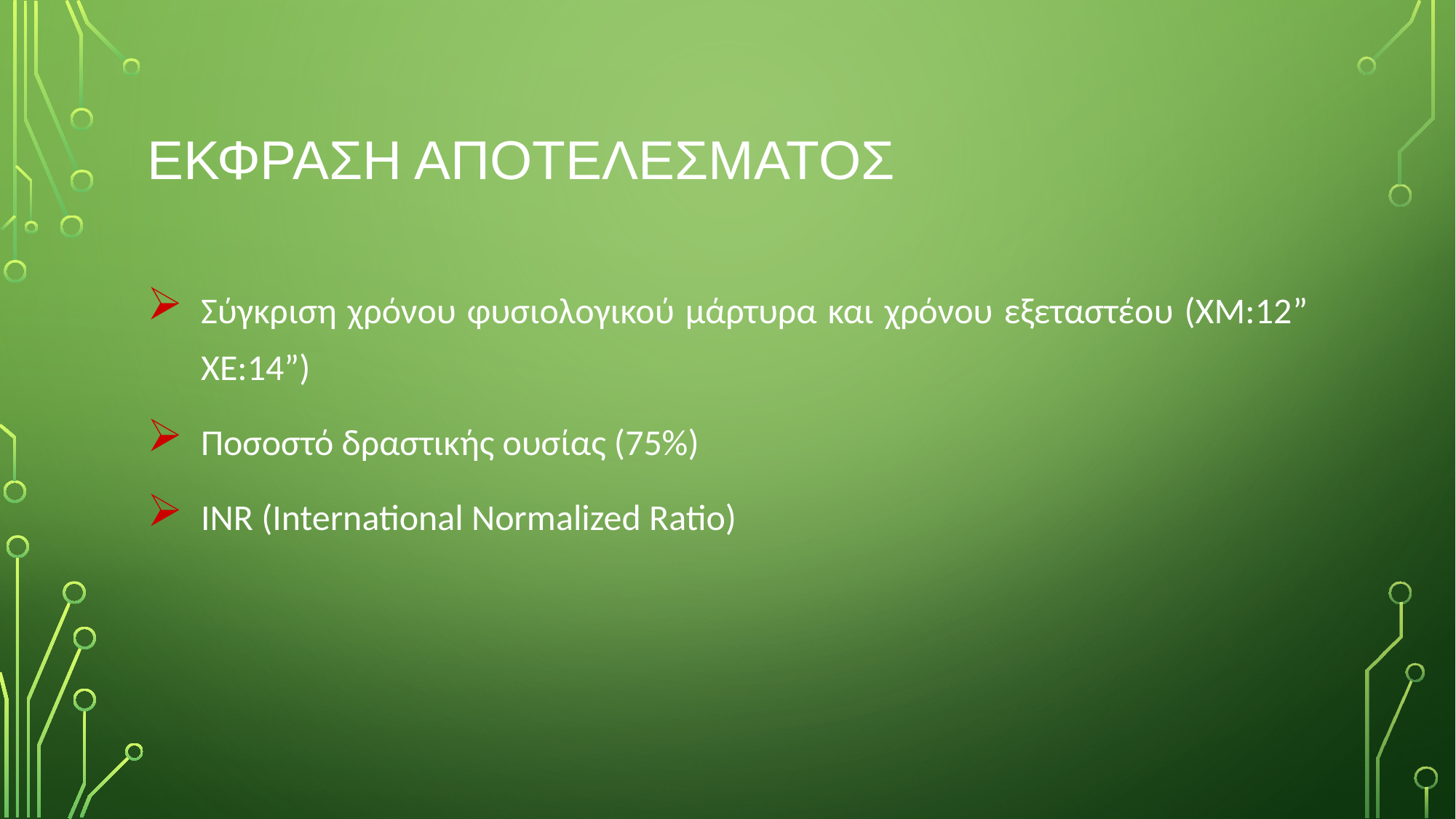

# Εκφραση αποτελεσματοσ
Σύγκριση χρόνου φυσιολογικού μάρτυρα και χρόνου εξεταστέου (ΧΜ:12” ΧΕ:14”)
Ποσοστό δραστικής ουσίας (75%)
INR (International Normalized Ratio)